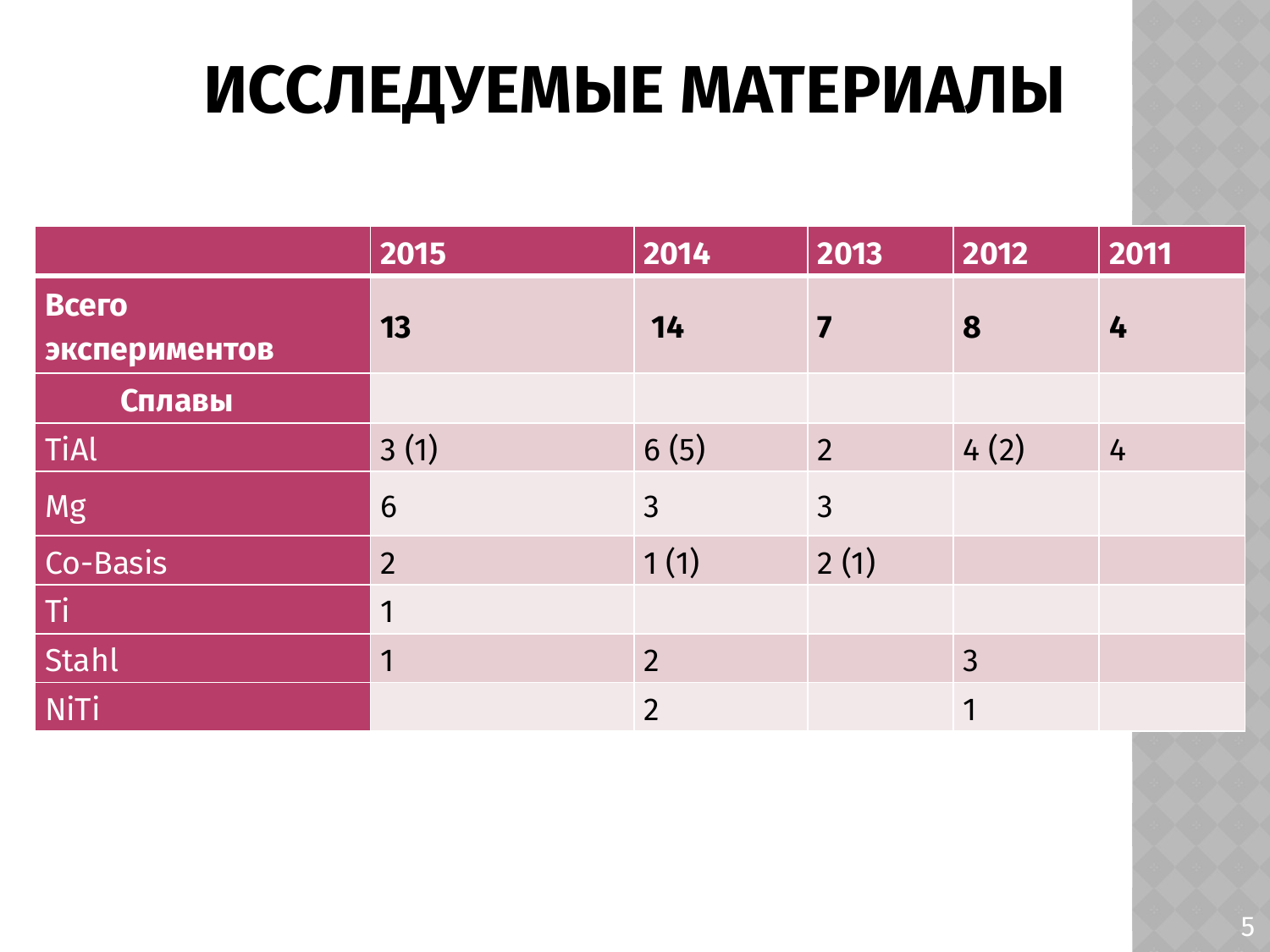

# Исследуемые материалы
|  | 2015 | 2014 | 2013 | 2012 | 2011 |
| --- | --- | --- | --- | --- | --- |
| Всего экспериментов | 13 | 14 | 7 | 8 | 4 |
| Сплавы |  |  |  |  |  |
| TiAl | 3 (1) | 6 (5) | 2 | 4 (2) | 4 |
| Mg | 6 | 3 | 3 |  |  |
| Co-Basis | 2 | 1 (1) | 2 (1) |  |  |
| Ti | 1 |  |  |  |  |
| Stahl | 1 | 2 |  | 3 |  |
| NiTi |  | 2 |  | 1 |  |
5